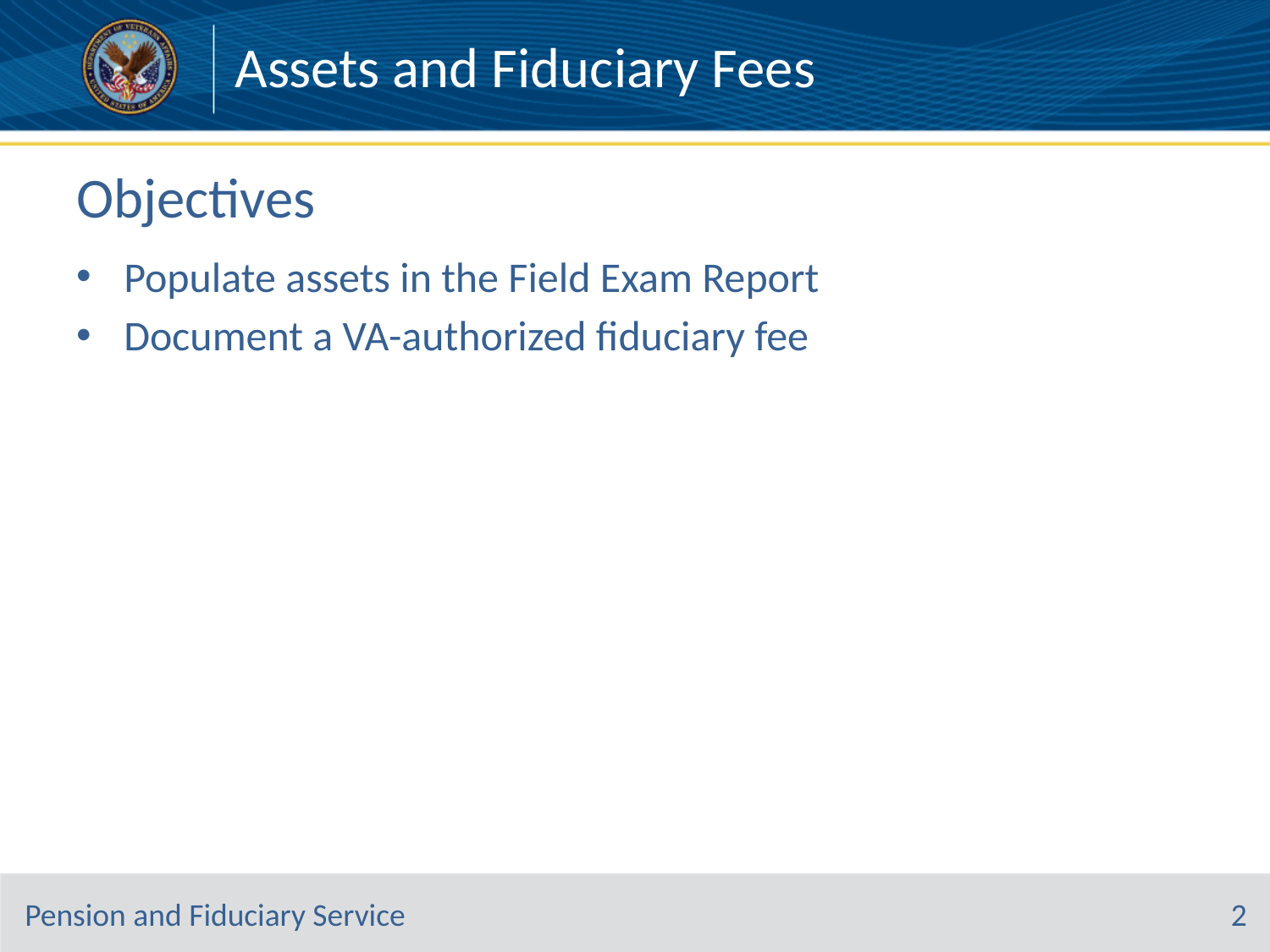

Assets and Fiduciary Fees
# Objectives
Populate assets in the Field Exam Report
Document a VA-authorized fiduciary fee

2